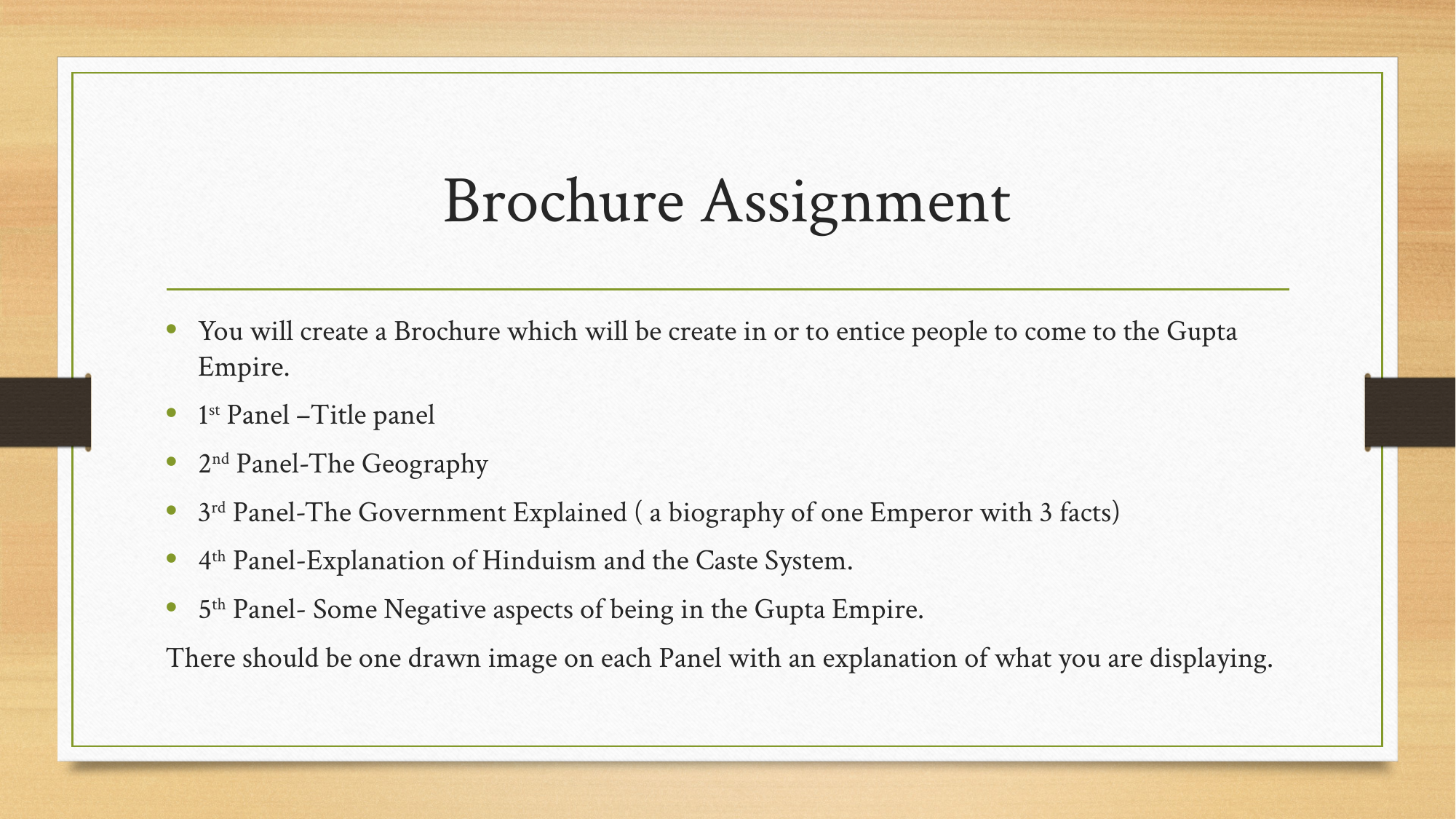

# Brochure Assignment
You will create a Brochure which will be create in or to entice people to come to the Gupta Empire.
1st Panel –Title panel
2nd Panel-The Geography
3rd Panel-The Government Explained ( a biography of one Emperor with 3 facts)
4th Panel-Explanation of Hinduism and the Caste System.
5th Panel- Some Negative aspects of being in the Gupta Empire.
There should be one drawn image on each Panel with an explanation of what you are displaying.